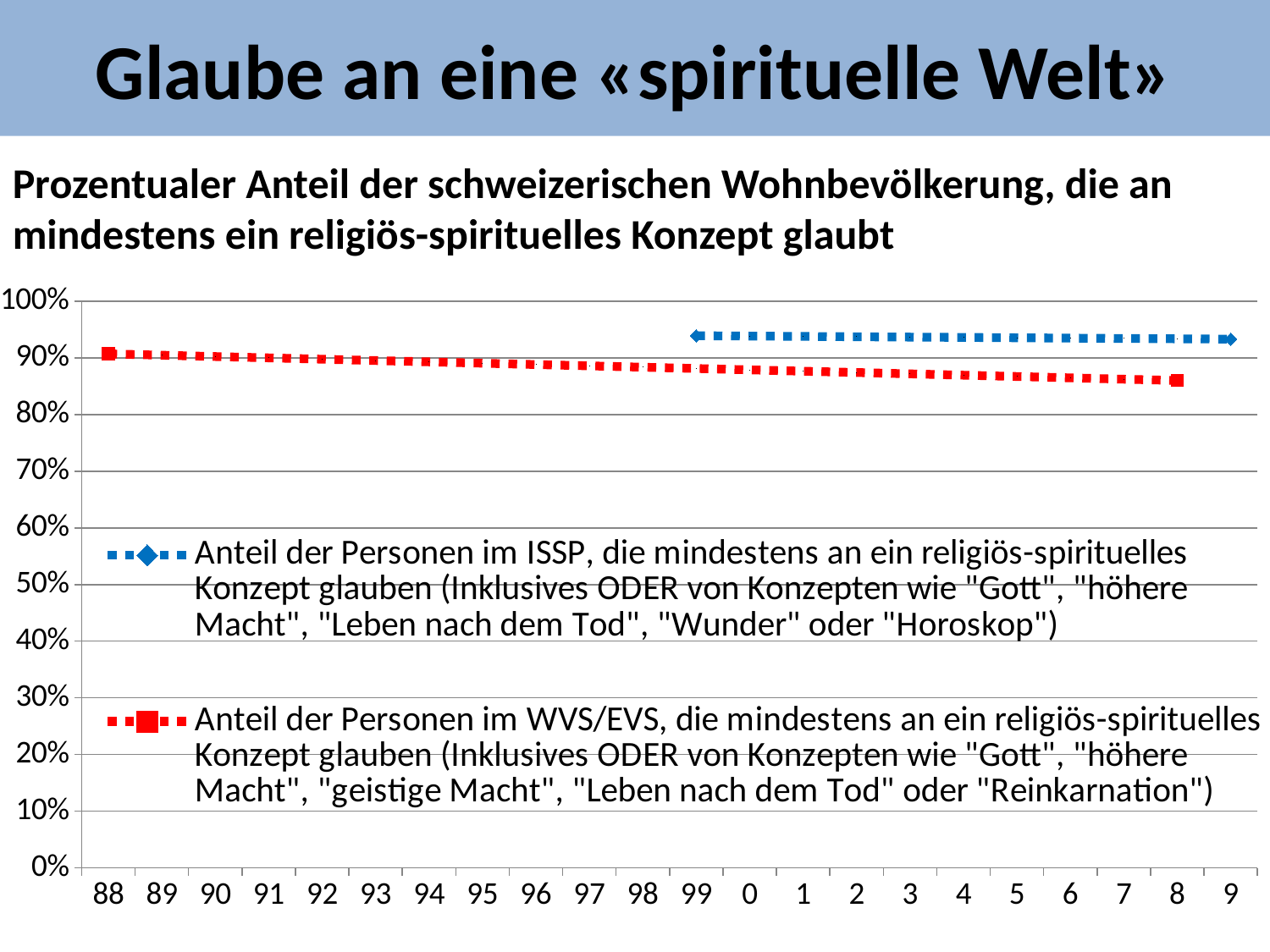

Glaube an eine «spirituelle Welt»
Prozentualer Anteil der schweizerischen Wohnbevölkerung, die an mindestens ein religiös-spirituelles Konzept glaubt

### Chart

| Category | Anteil der Personen im ISSP, die mindestens an ein religiös-spirituelles Konzept glauben (Inklusives ODER von Konzepten wie "Gott", "höhere Macht", "Leben nach dem Tod", "Wunder" oder "Horoskop") | Anteil der Personen im WVS/EVS, die mindestens an ein religiös-spirituelles Konzept glauben (Inklusives ODER von Konzepten wie "Gott", "höhere Macht", "geistige Macht", "Leben nach dem Tod" oder "Reinkarnation") |
|---|---|---|
| 88 | None | 0.907 |
| 89 | None | 0.9046500000000001 |
| 90 | None | 0.9023000000000001 |
| 91 | None | 0.8999500000000001 |
| 92 | None | 0.8976000000000002 |
| 93 | None | 0.8952500000000002 |
| 94 | None | 0.8929000000000002 |
| 95 | None | 0.8905500000000003 |
| 96 | None | 0.8882000000000003 |
| 97 | None | 0.8858500000000004 |
| 98 | None | 0.8835000000000004 |
| 99 | 0.939 | 0.8811500000000004 |
| 0 | 0.9383999999999999 | 0.8788000000000005 |
| 1 | 0.9378 | 0.8764500000000005 |
| 2 | 0.9372 | 0.8741000000000005 |
| 3 | 0.9366000000000001 | 0.8717500000000006 |
| 4 | 0.9360000000000002 | 0.8694000000000006 |
| 5 | 0.9354000000000002 | 0.8670500000000007 |
| 6 | 0.9348000000000003 | 0.8647000000000007 |
| 7 | 0.9342000000000004 | 0.8623500000000007 |
| 8 | 0.9336000000000004 | 0.86 |
| 9 | 0.933 | None |